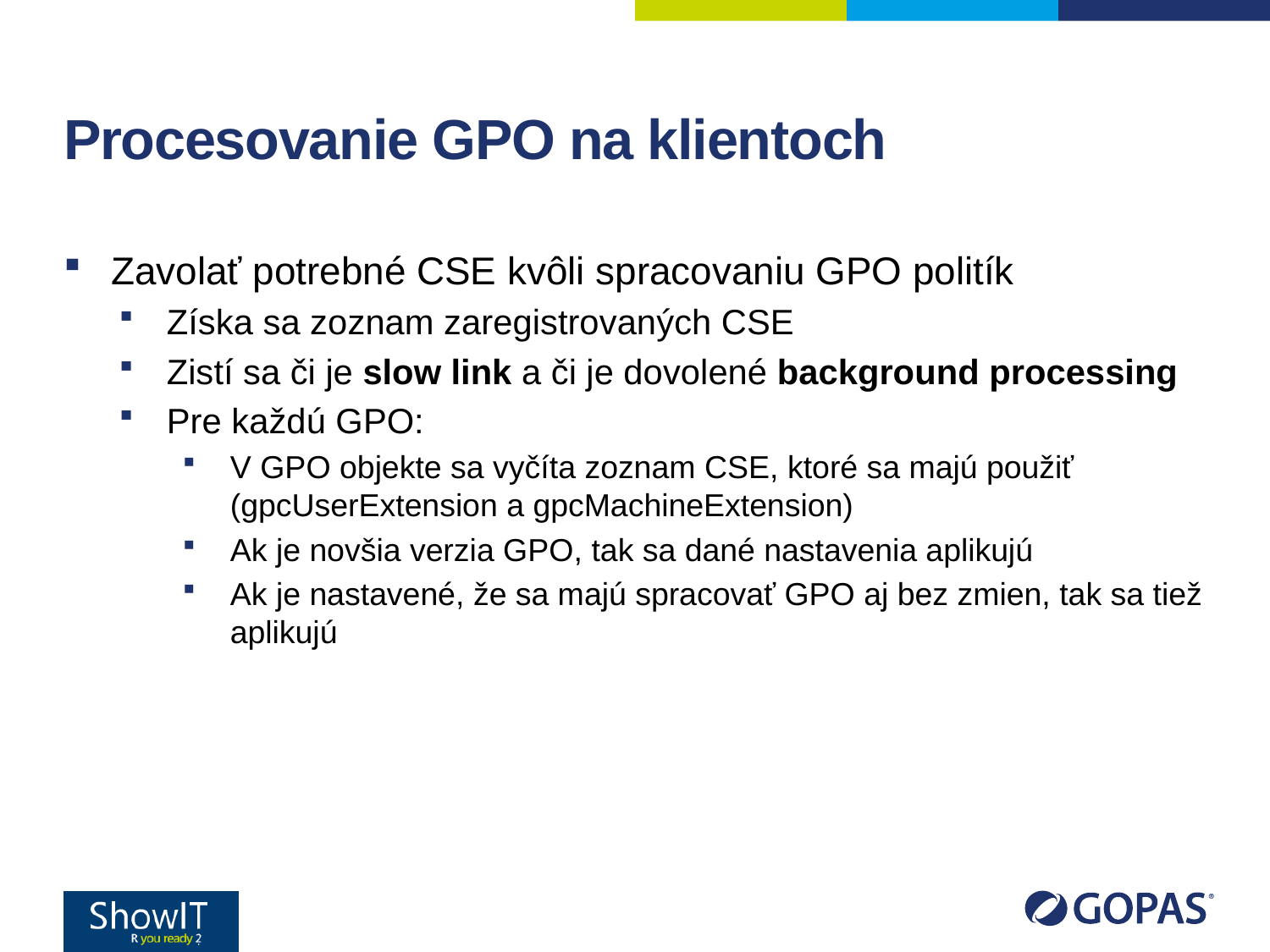

# Procesovanie GPO na klientoch
Zavolať potrebné CSE kvôli spracovaniu GPO politík
Získa sa zoznam zaregistrovaných CSE
Zistí sa či je slow link a či je dovolené background processing
Pre každú GPO:
V GPO objekte sa vyčíta zoznam CSE, ktoré sa majú použiť (gpcUserExtension a gpcMachineExtension)
Ak je novšia verzia GPO, tak sa dané nastavenia aplikujú
Ak je nastavené, že sa majú spracovať GPO aj bez zmien, tak sa tiež aplikujú